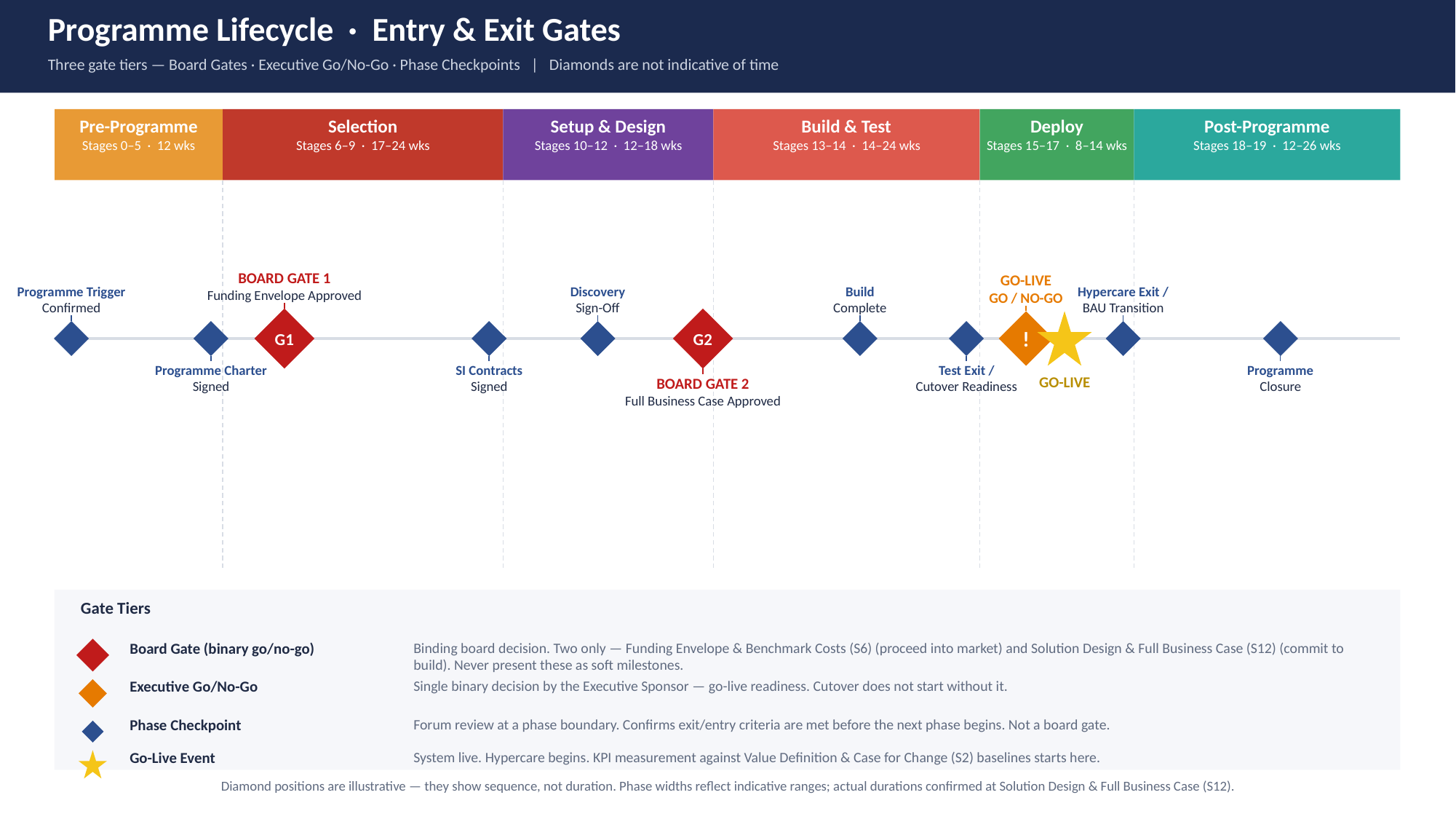

Programme Lifecycle  ·  Entry & Exit Gates
Three gate tiers — Board Gates · Executive Go/No-Go · Phase Checkpoints   |   Diamonds are not indicative of time

Pre-Programme
Stages 0–5  ·  12 wks
Selection
Stages 6–9  ·  17–24 wks
Setup & Design
Stages 10–12  ·  12–18 wks
Build & Test
Stages 13–14  ·  14–24 wks
Deploy
Stages 15–17  ·  8–14 wks
Post-Programme
Stages 18–19  ·  12–26 wks
BOARD GATE 1
Funding Envelope Approved
GO-LIVE
GO / NO-GO
Programme Trigger
Confirmed
Discovery
Sign-Off
Build
Complete
Hypercare Exit /
BAU Transition

G1

G2

!

Programme Charter
Signed
SI Contracts
Signed
Test Exit /
Cutover Readiness
Programme
Closure
GO-LIVE
BOARD GATE 2
Full Business Case Approved

Gate Tiers
Board Gate (binary go/no-go)
Binding board decision. Two only — Funding Envelope & Benchmark Costs (S6) (proceed into market) and Solution Design & Full Business Case (S12) (commit to build). Never present these as soft milestones.

Executive Go/No-Go
Single binary decision by the Executive Sponsor — go-live readiness. Cutover does not start without it.

Phase Checkpoint
Forum review at a phase boundary. Confirms exit/entry criteria are met before the next phase begins. Not a board gate.

Go-Live Event
System live. Hypercare begins. KPI measurement against Value Definition & Case for Change (S2) baselines starts here.

Diamond positions are illustrative — they show sequence, not duration. Phase widths reflect indicative ranges; actual durations confirmed at Solution Design & Full Business Case (S12).